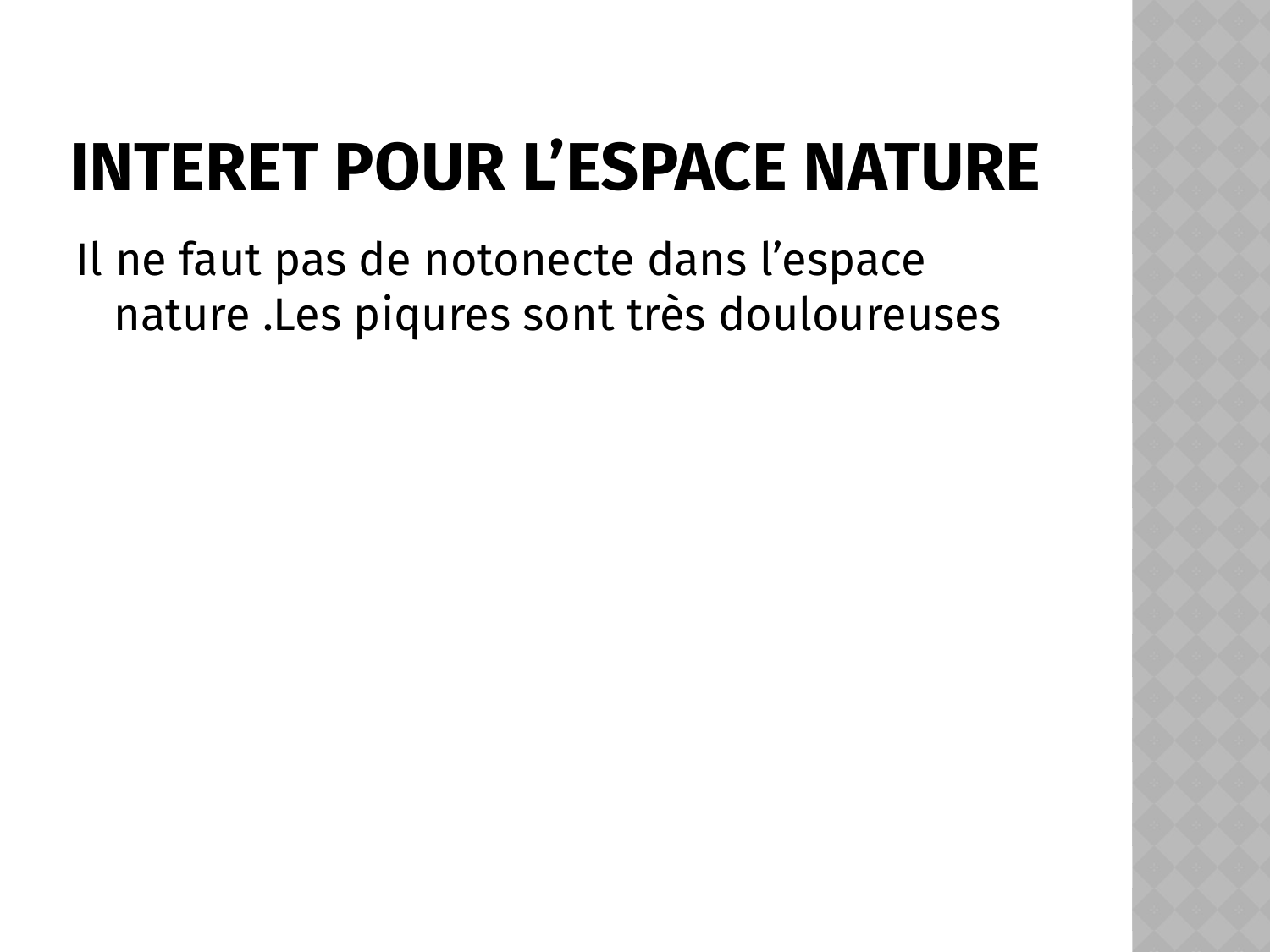

# Interet pour l’espace nature
Il ne faut pas de notonecte dans l’espace nature .Les piqures sont très douloureuses